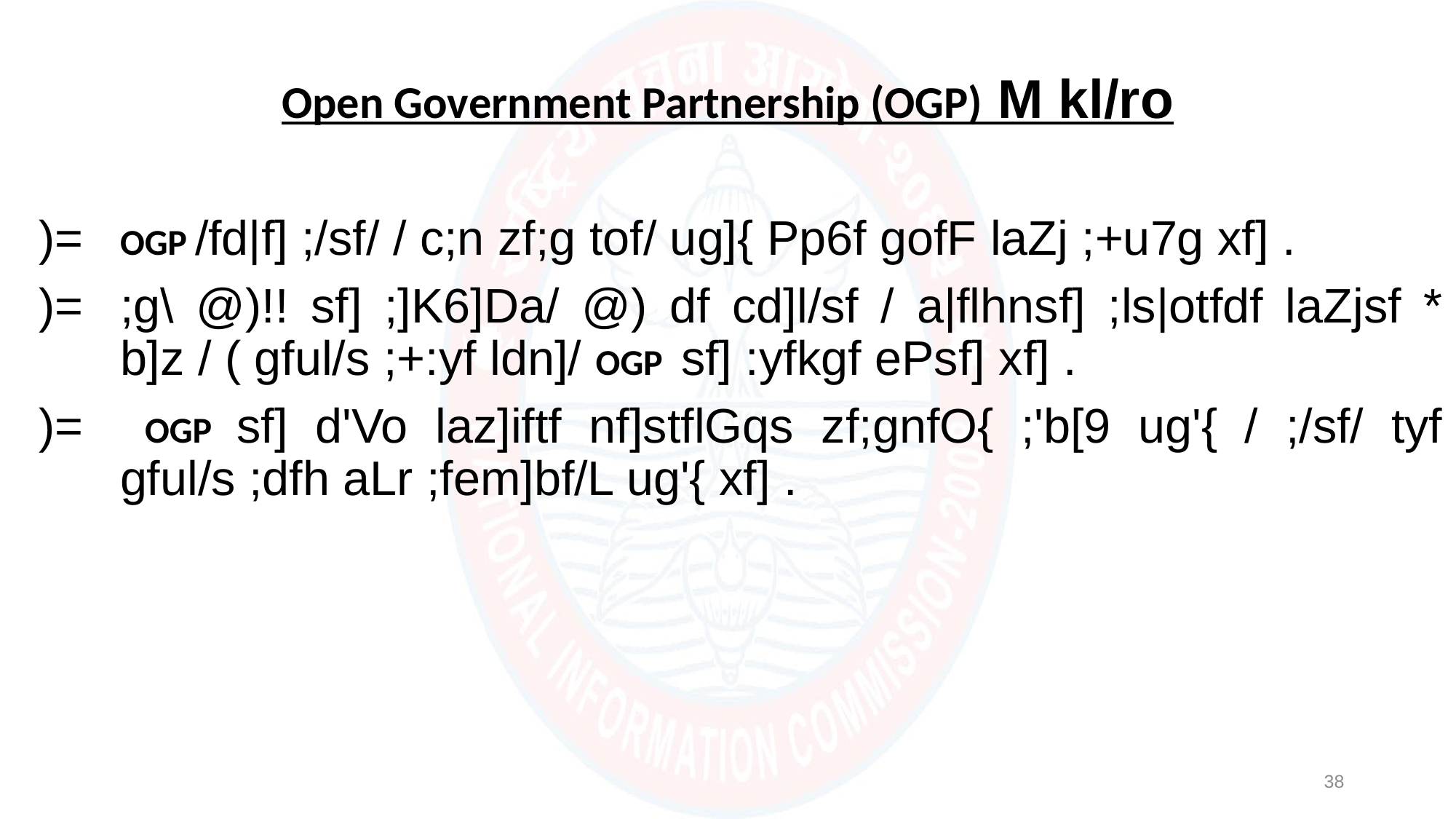

Open Government Partnership (OGP) M kl/ro

)=	OGP /fd|f] ;/sf/ / c;n zf;g tof/ ug]{ Pp6f gofF laZj ;+u7g xf] .
)=	;g\ @)!! sf] ;]K6]Da/ @) df cd]l/sf / a|flhnsf] ;ls|otfdf laZjsf * b]z / ( gful/s ;+:yf ldn]/ OGP  sf] :yfkgf ePsf] xf] .
)=	 OGP sf] d'Vo laz]iftf nf]stflGqs zf;gnfO{ ;'b[9 ug'{ / ;/sf/ tyf gful/s ;dfh aLr ;fem]bf/L ug'{ xf] .
38